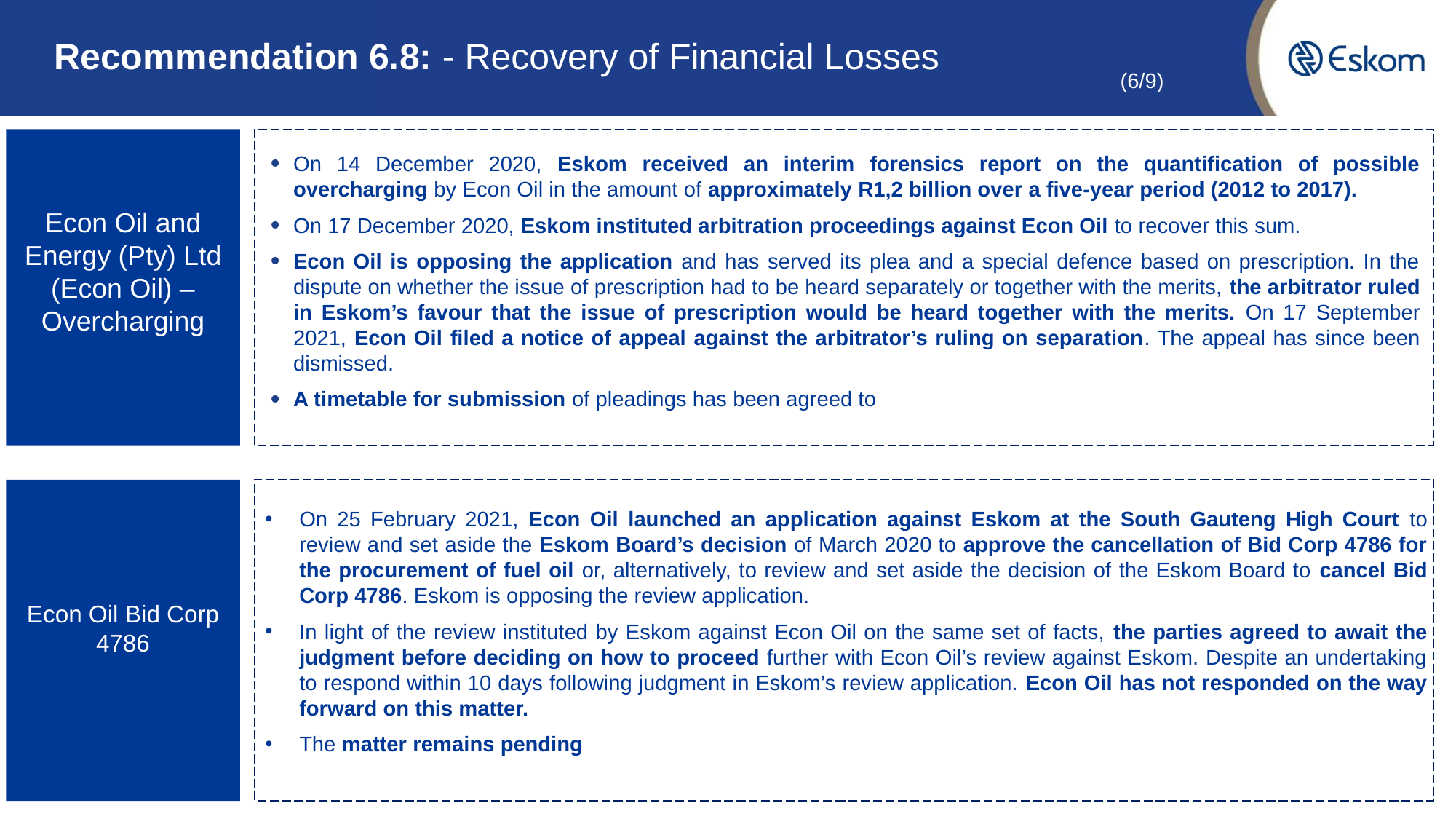

# Recommendation 6.8: - Recovery of Financial Losses
(6/9)
Econ Oil and Energy (Pty) Ltd (Econ Oil) – Overcharging

On 14 December 2020, Eskom received an interim forensics report on the quantification of possible overcharging by Econ Oil in the amount of approximately R1,2 billion over a five-year period (2012 to 2017).
On 17 December 2020, Eskom instituted arbitration proceedings against Econ Oil to recover this sum.
Econ Oil is opposing the application and has served its plea and a special defence based on prescription. In the dispute on whether the issue of prescription had to be heard separately or together with the merits, the arbitrator ruled in Eskom’s favour that the issue of prescription would be heard together with the merits. On 17 September 2021, Econ Oil filed a notice of appeal against the arbitrator’s ruling on separation. The appeal has since been dismissed.
A timetable for submission of pleadings has been agreed to

Econ Oil Bid Corp 4786

On 25 February 2021, Econ Oil launched an application against Eskom at the South Gauteng High Court to review and set aside the Eskom Board’s decision of March 2020 to approve the cancellation of Bid Corp 4786 for the procurement of fuel oil or, alternatively, to review and set aside the decision of the Eskom Board to cancel Bid Corp 4786. Eskom is opposing the review application.
In light of the review instituted by Eskom against Econ Oil on the same set of facts, the parties agreed to await the judgment before deciding on how to proceed further with Econ Oil’s review against Eskom. Despite an undertaking to respond within 10 days following judgment in Eskom’s review application. Econ Oil has not responded on the way forward on this matter.
The matter remains pending